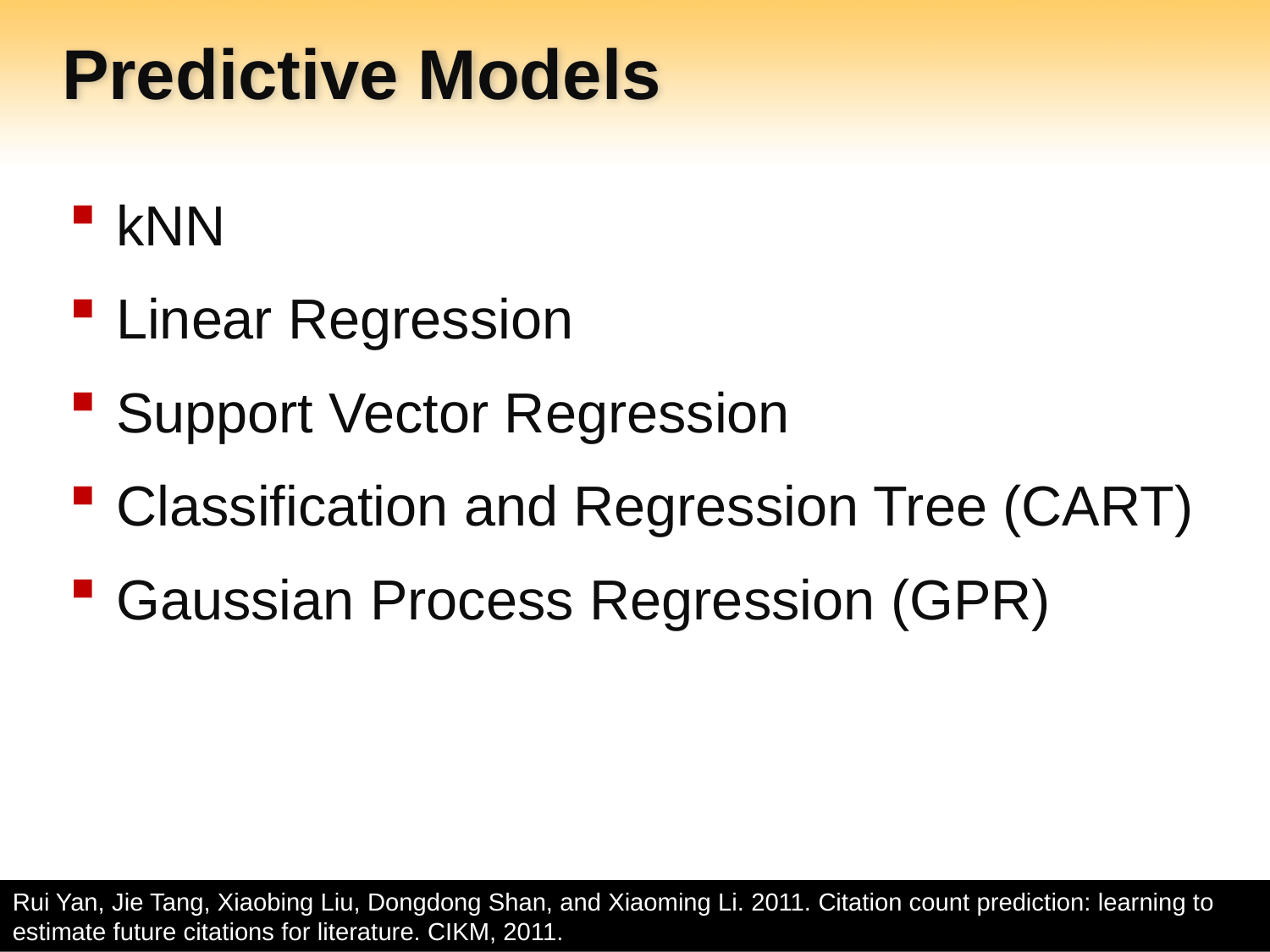

# Predictive Models
kNN
Linear Regression
Support Vector Regression
Classification and Regression Tree (CART)
Gaussian Process Regression (GPR)
Rui Yan, Jie Tang, Xiaobing Liu, Dongdong Shan, and Xiaoming Li. 2011. Citation count prediction: learning to estimate future citations for literature. CIKM, 2011.